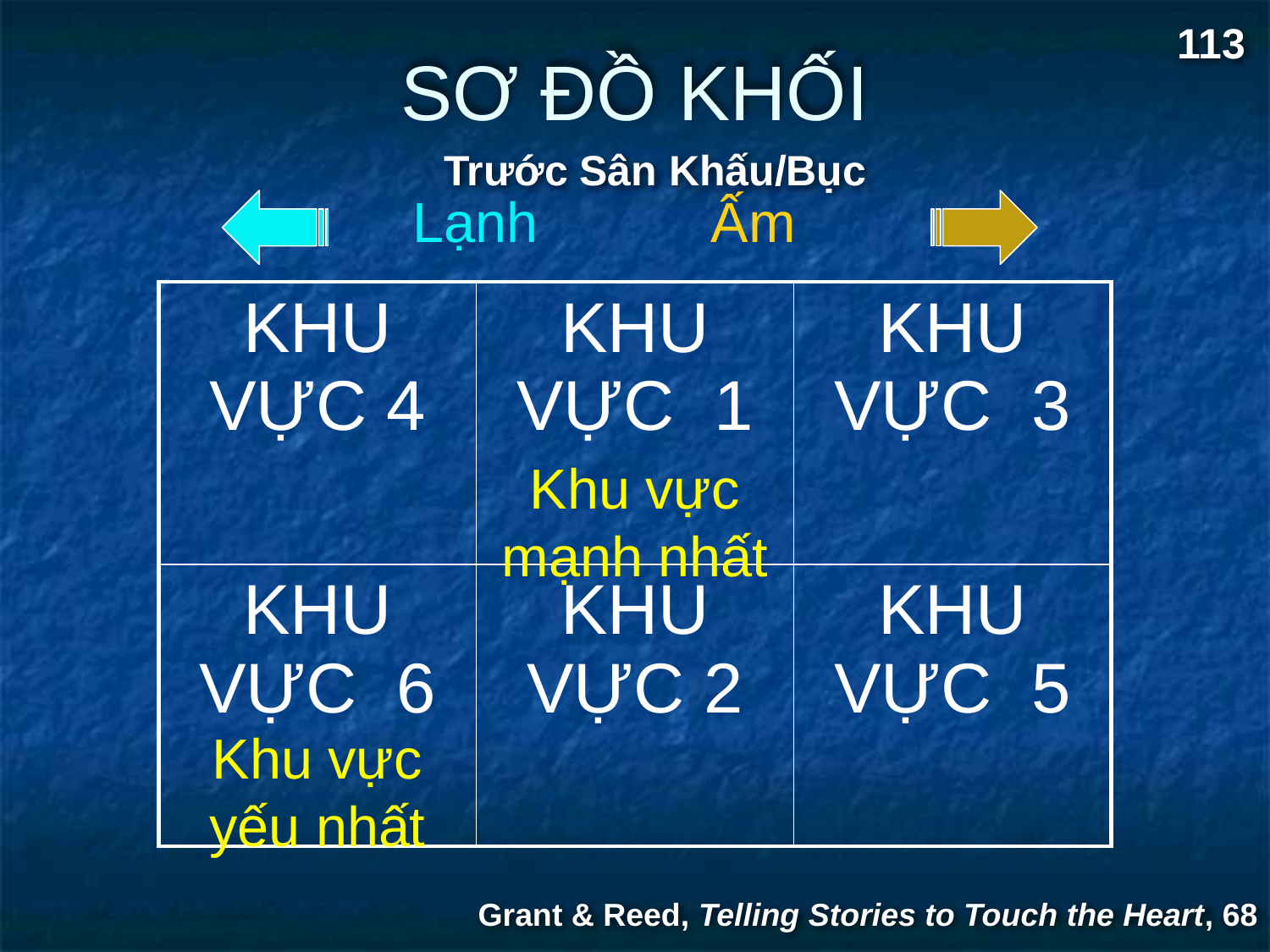

113
# SƠ ĐỒ KHỐI
Trước Sân Khấu/Bục
Lạnh
Ấm

| KHU VỰC 4 | KHU VỰC 1 | KHU VỰC 3 |
| --- | --- | --- |
| KHU VỰC 6 | KHU VỰC 2 | KHU VỰC 5 |
Khu vực mạnh nhất
Khu vực yếu nhất
Grant & Reed, Telling Stories to Touch the Heart, 68